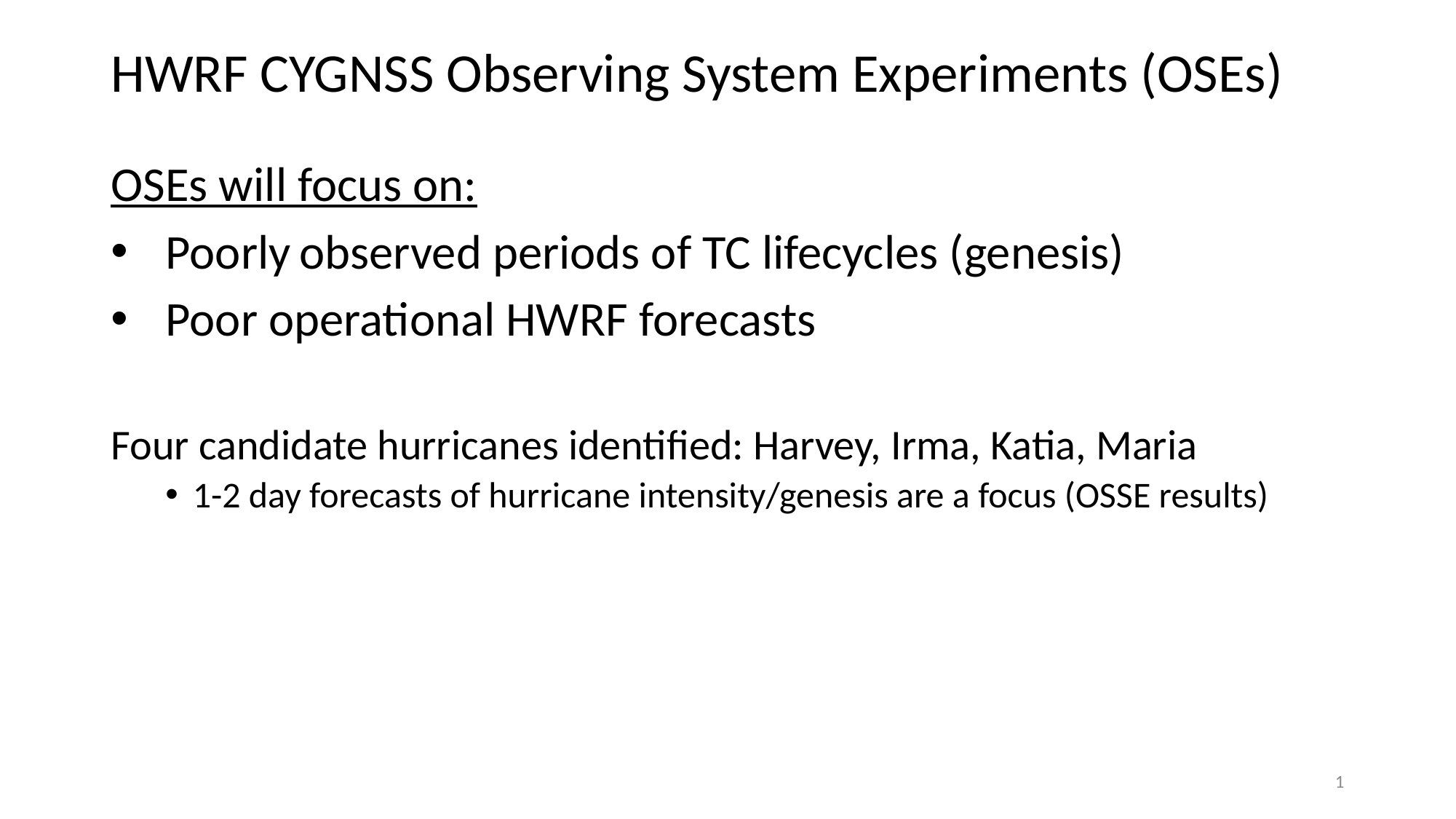

# HWRF CYGNSS Observing System Experiments (OSEs)
OSEs will focus on:
Poorly observed periods of TC lifecycles (genesis)
Poor operational HWRF forecasts

Four candidate hurricanes identified: Harvey, Irma, Katia, Maria
1-2 day forecasts of hurricane intensity/genesis are a focus (OSSE results)
1